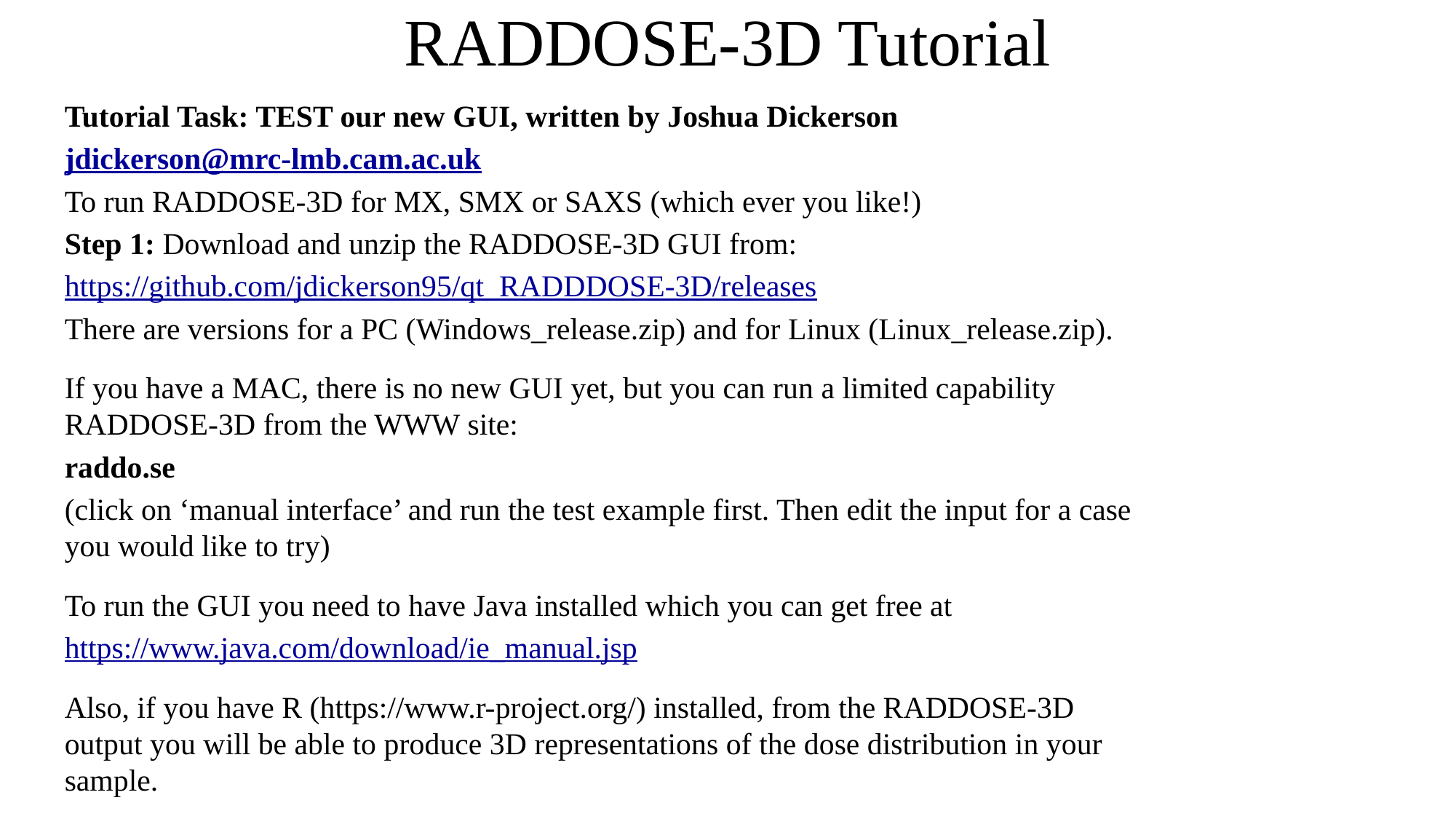

# RADDOSE-3D Tutorial
Tutorial Task: TEST our new GUI, written by Joshua Dickerson
jdickerson@mrc-lmb.cam.ac.uk
To run RADDOSE-3D for MX, SMX or SAXS (which ever you like!)
Step 1: Download and unzip the RADDOSE-3D GUI from:
https://github.com/jdickerson95/qt_RADDDOSE-3D/releases
There are versions for a PC (Windows_release.zip) and for Linux (Linux_release.zip).

If you have a MAC, there is no new GUI yet, but you can run a limited capability RADDOSE-3D from the WWW site:
raddo.se
(click on ‘manual interface’ and run the test example first. Then edit the input for a case you would like to try)

To run the GUI you need to have Java installed which you can get free at
https://www.java.com/download/ie_manual.jsp

Also, if you have R (https://www.r-project.org/) installed, from the RADDOSE-3D output you will be able to produce 3D representations of the dose distribution in your sample.